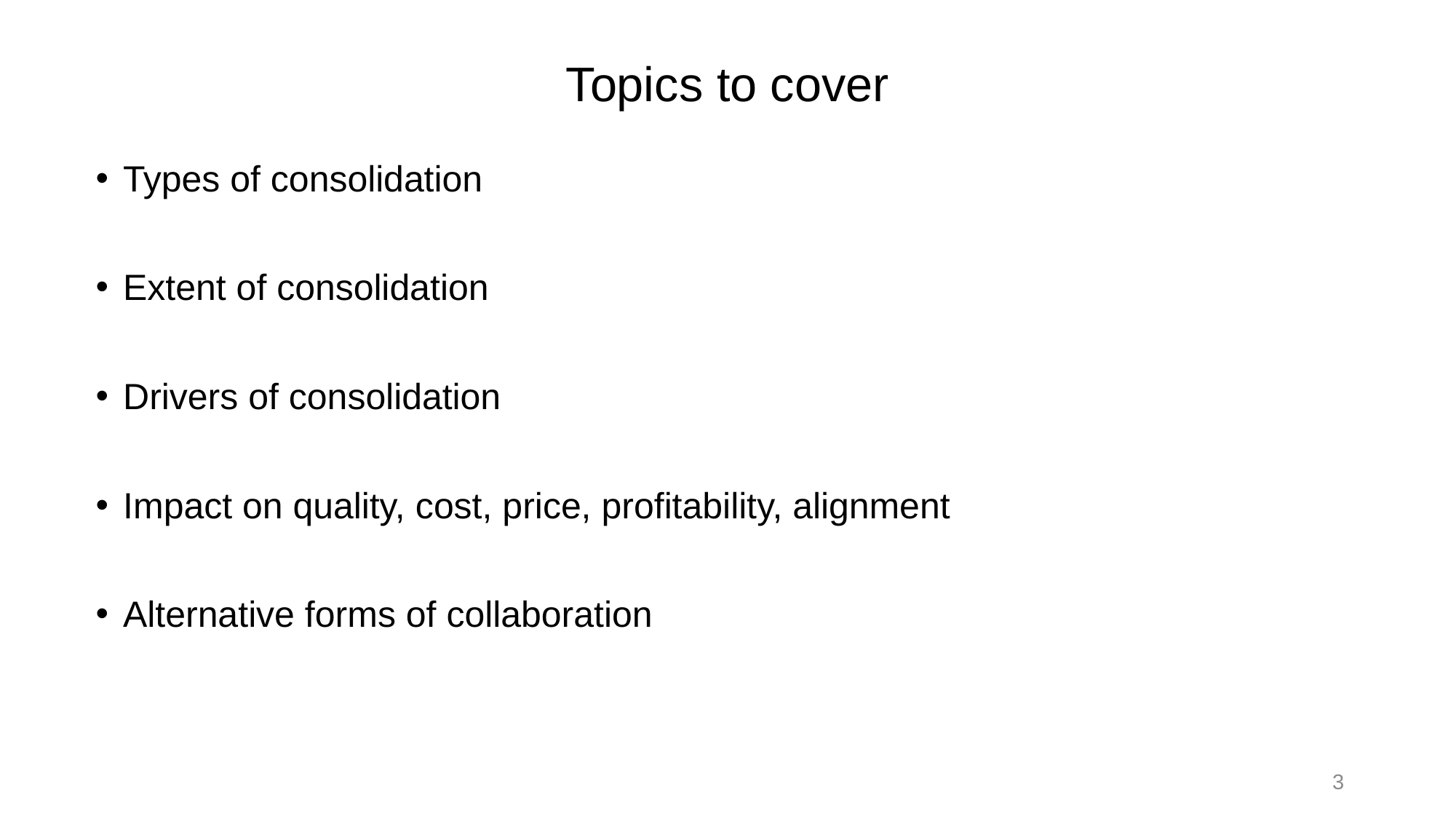

Topics to cover
Types of consolidation

Extent of consolidation

Drivers of consolidation

Impact on quality, cost, price, profitability, alignment

Alternative forms of collaboration

3